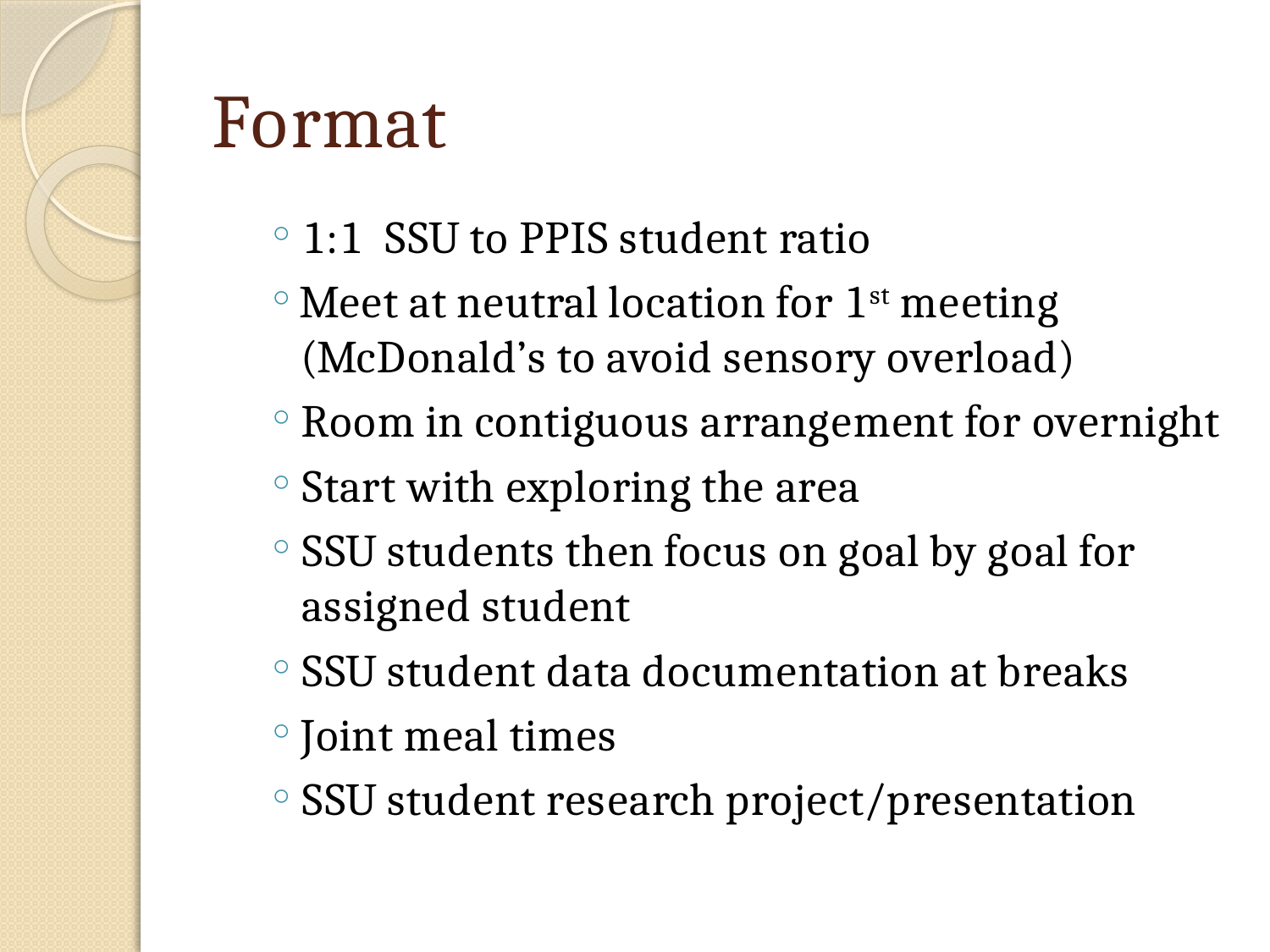

# Format
1:1  SSU to PPIS student ratio
Meet at neutral location for 1st meeting (McDonald’s to avoid sensory overload)
Room in contiguous arrangement for overnight
Start with exploring the area
SSU students then focus on goal by goal for assigned student
SSU student data documentation at breaks
Joint meal times
SSU student research project/presentation